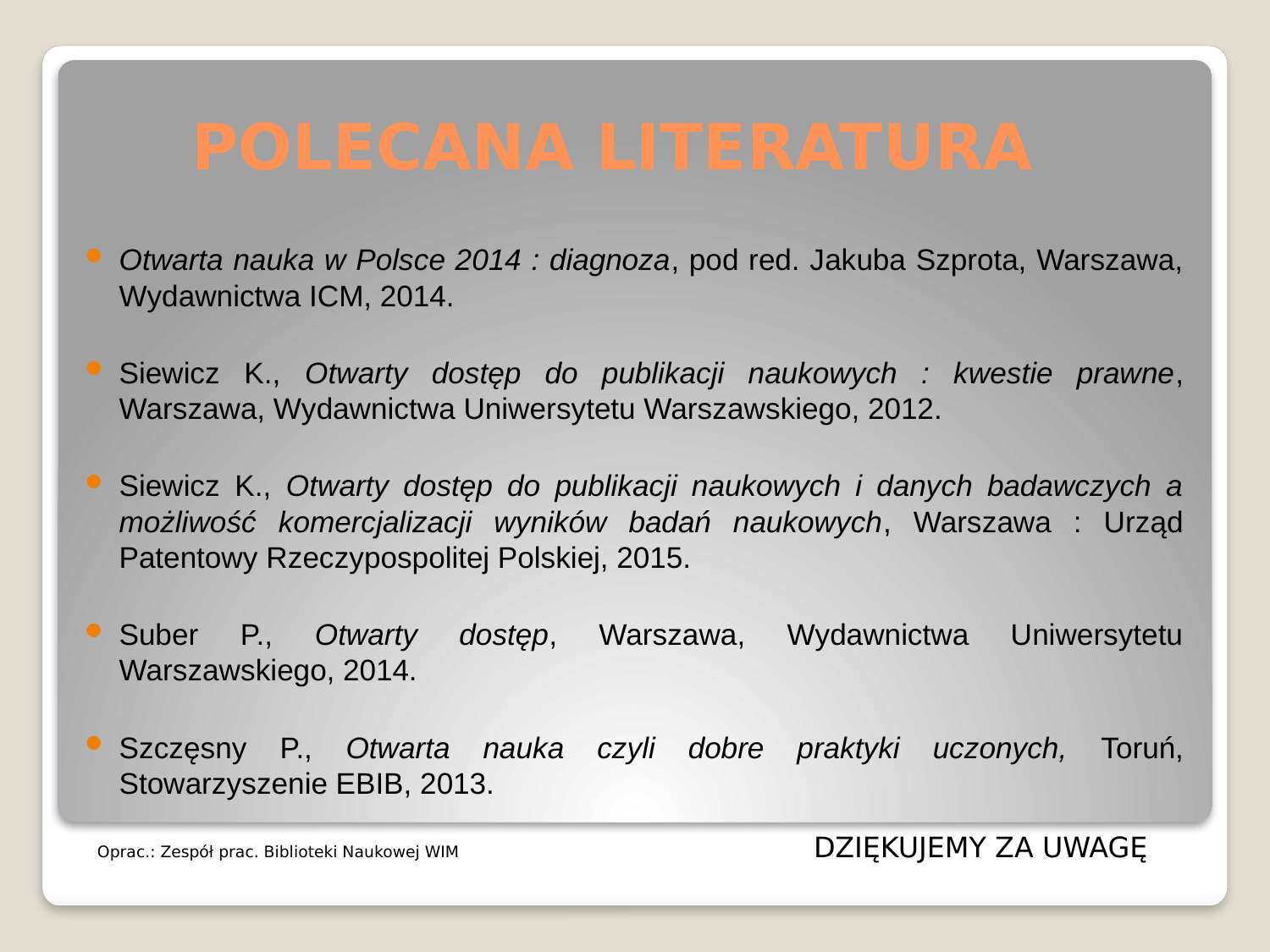

# POLECANA LITERATURA
Otwarta nauka w Polsce 2014 : diagnoza, pod red. Jakuba Szprota, Warszawa, Wydawnictwa ICM, 2014.

Siewicz K., Otwarty dostęp do publikacji naukowych : kwestie prawne, Warszawa, Wydawnictwa Uniwersytetu Warszawskiego, 2012.

Siewicz K., Otwarty dostęp do publikacji naukowych i danych badawczych a możliwość komercjalizacji wyników badań naukowych, Warszawa : Urząd Patentowy Rzeczypospolitej Polskiej, 2015.

Suber P., Otwarty dostęp, Warszawa, Wydawnictwa Uniwersytetu Warszawskiego, 2014.

Szczęsny P., Otwarta nauka czyli dobre praktyki uczonych, Toruń, Stowarzyszenie EBIB, 2013.

Oprac.: Zespół prac. Biblioteki Naukowej WIM 			                DZIĘKUJEMY ZA UWAGĘ